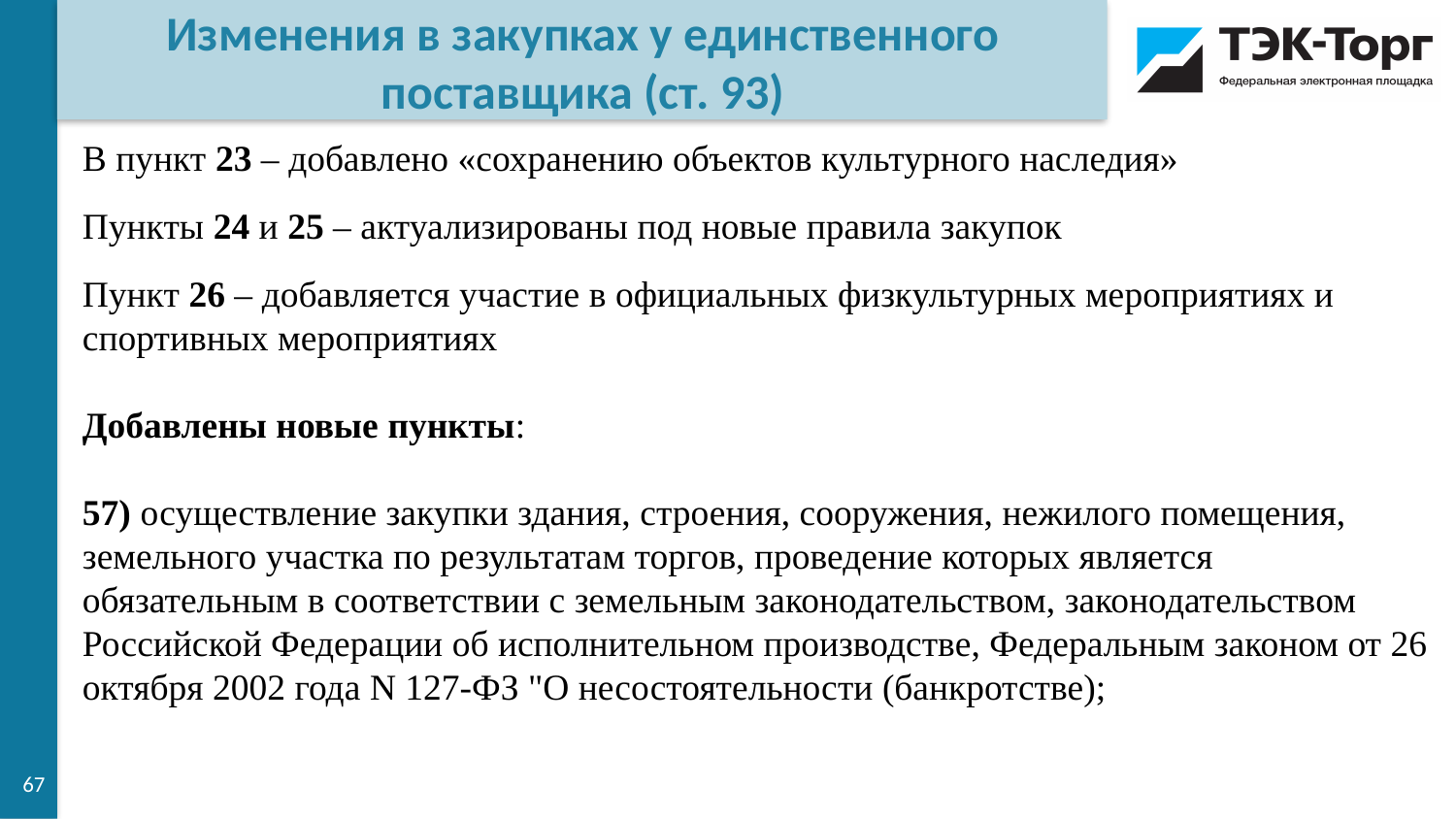

Изменения в закупках у единственного поставщика (ст. 93)
В пункт 23 – добавлено «сохранению объектов культурного наследия»
Пункты 24 и 25 – актуализированы под новые правила закупок
Пункт 26 – добавляется участие в официальных физкультурных мероприятиях и спортивных мероприятиях

Добавлены новые пункты:

57) осуществление закупки здания, строения, сооружения, нежилого помещения, земельного участка по результатам торгов, проведение которых является обязательным в соответствии с земельным законодательством, законодательством Российской Федерации об исполнительном производстве, Федеральным законом от 26 октября 2002 года N 127-ФЗ "О несостоятельности (банкротстве);
67